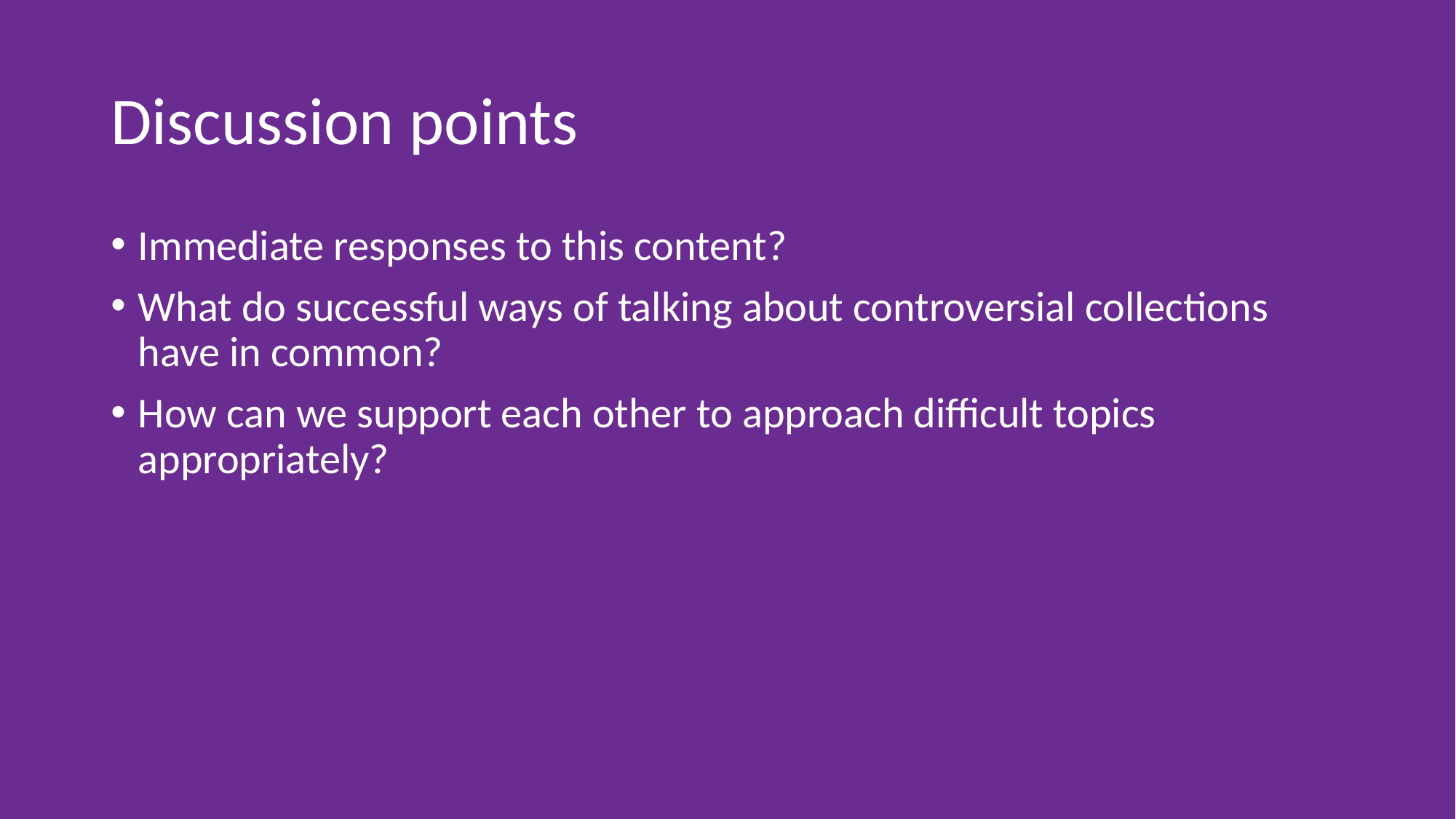

# Discussion points
Immediate responses to this content?
What do successful ways of talking about controversial collections have in common?
How can we support each other to approach difficult topics appropriately?